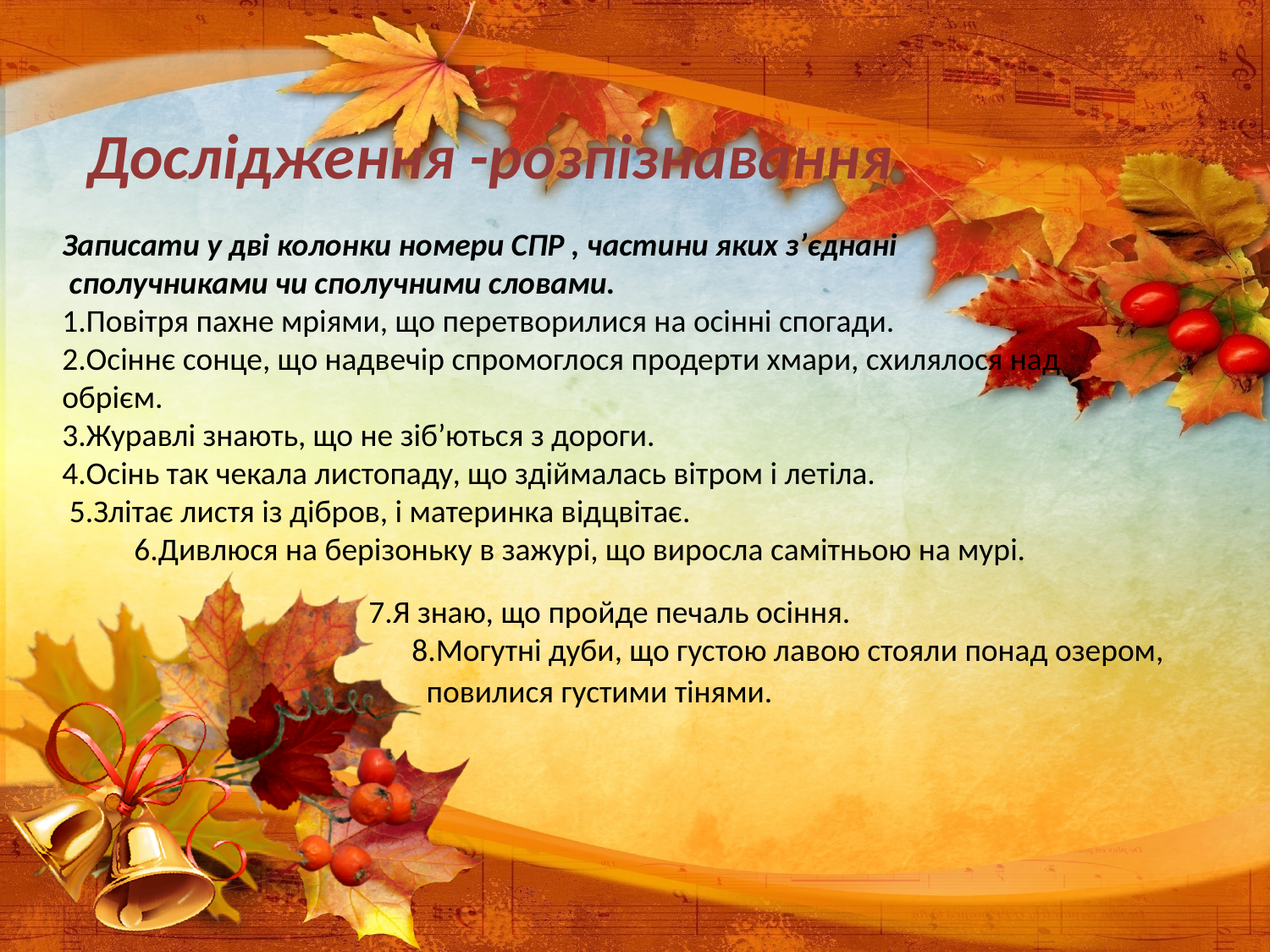

# Дослідження -розпізнавання
Записати у дві колонки номери СПР , частини яких з’єднані  сполучниками чи сполучними словами.
1.Повітря пахне мріями, що перетворилися на осінні спогади.
2.Осіннє сонце, що надвечір спромоглося продерти хмари, схилялося над обрієм.
3.Журавлі знають, що не зіб’ються з дороги.
4.Осінь так чекала листопаду, що здіймалась вітром і летіла.
 5.Злітає листя із дібров, і материнка відцвітає.
          6.Дивлюся на берізоньку в зажурі, що виросла самітньою на мурі.
    7.Я знаю, що пройде печаль осіння.
          8.Могутні дуби, що густою лавою стояли понад озером,
 повилися густими тінями.